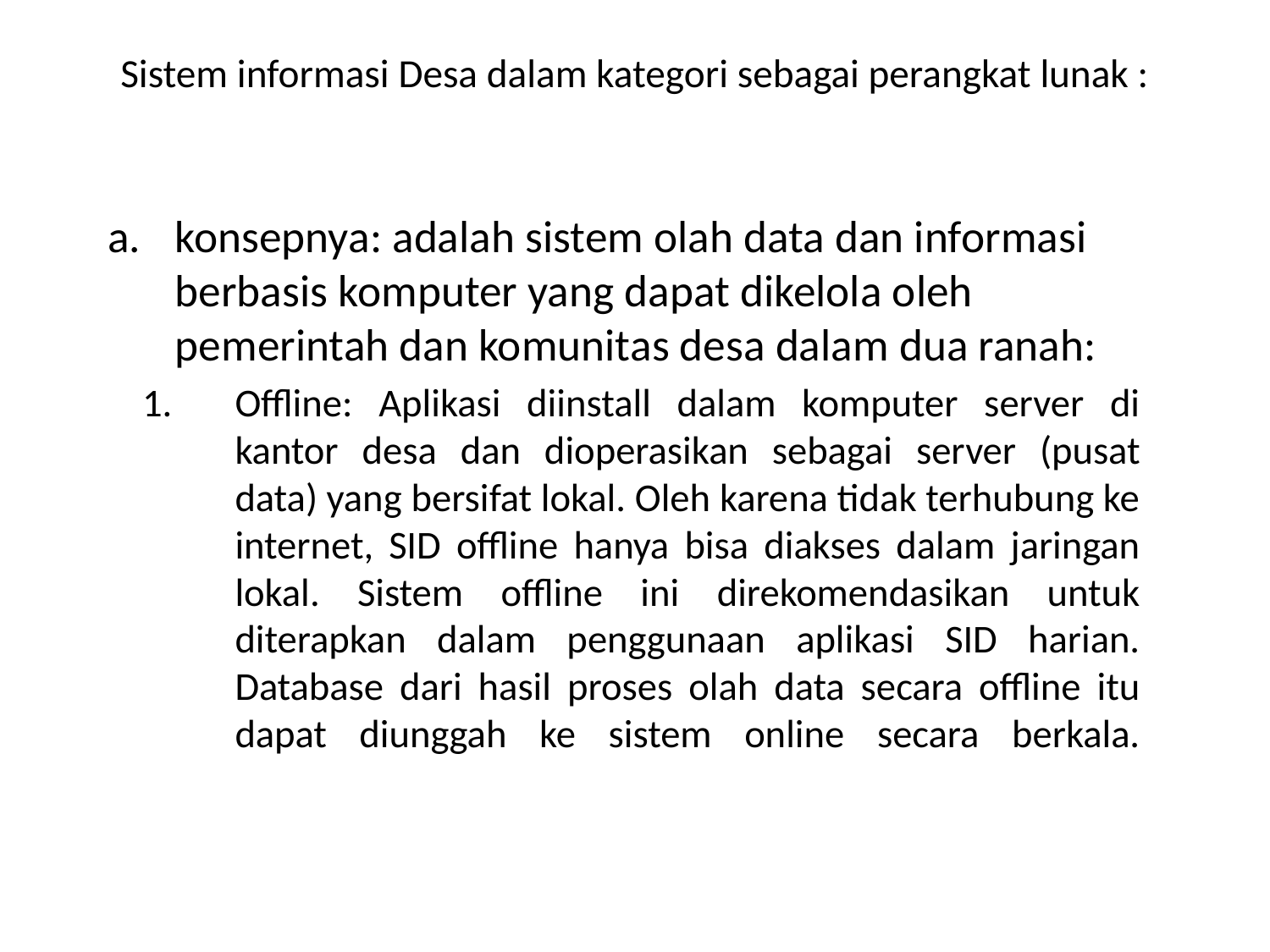

# Sistem informasi Desa dalam kategori sebagai perangkat lunak :
konsepnya: adalah sistem olah data dan informasi berbasis komputer yang dapat dikelola oleh pemerintah dan komunitas desa dalam dua ranah:
Offline: Aplikasi diinstall dalam komputer server di kantor desa dan dioperasikan sebagai server (pusat data) yang bersifat lokal. Oleh karena tidak terhubung ke internet, SID offline hanya bisa diakses dalam jaringan lokal. Sistem offline ini direkomendasikan untuk diterapkan dalam penggunaan aplikasi SID harian. Database dari hasil proses olah data secara offline itu dapat diunggah ke sistem online secara berkala.